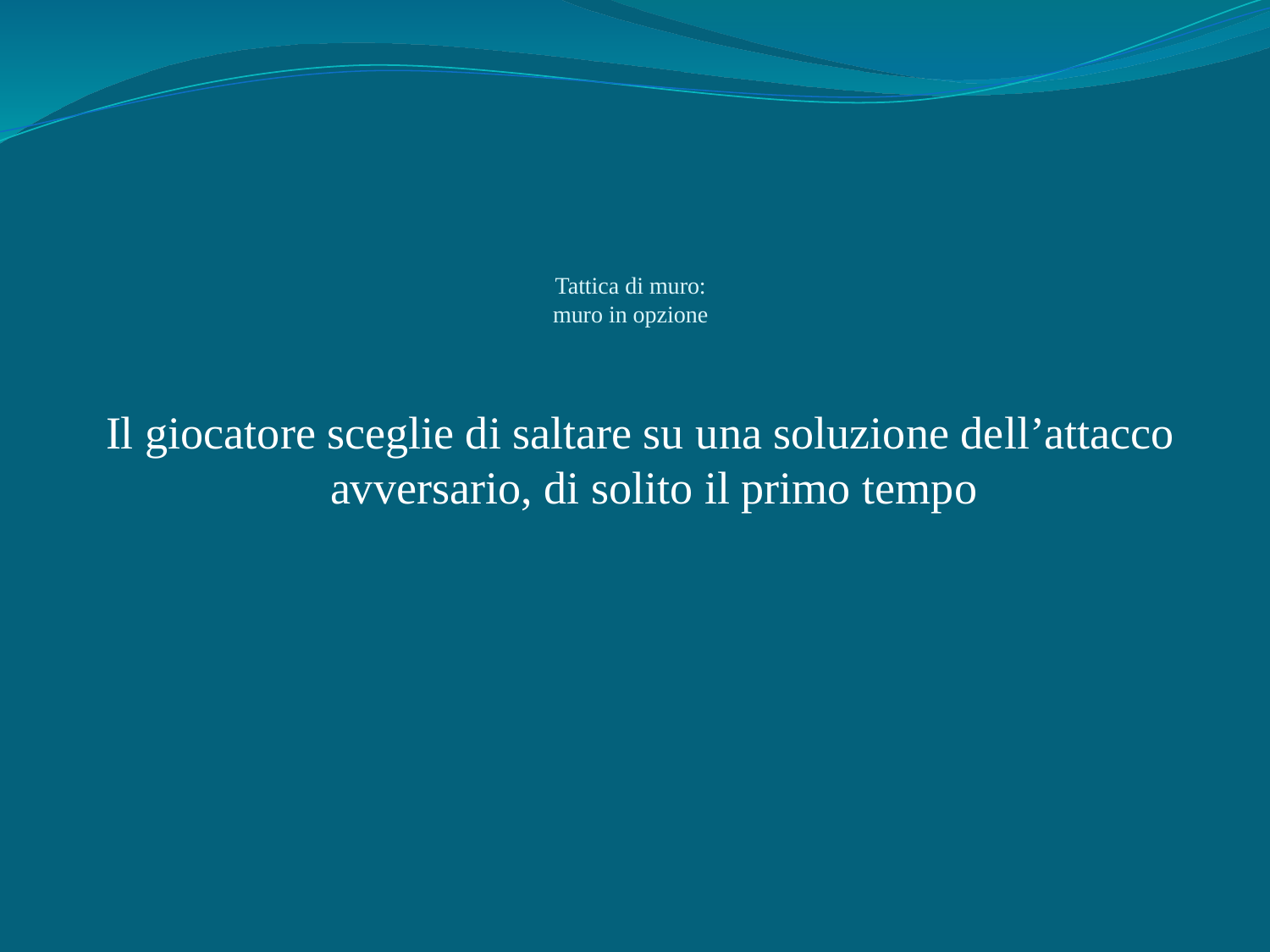

# Tattica di muro: muro in opzione

 Il giocatore sceglie di saltare su una soluzione dell’attacco avversario, di solito il primo tempo